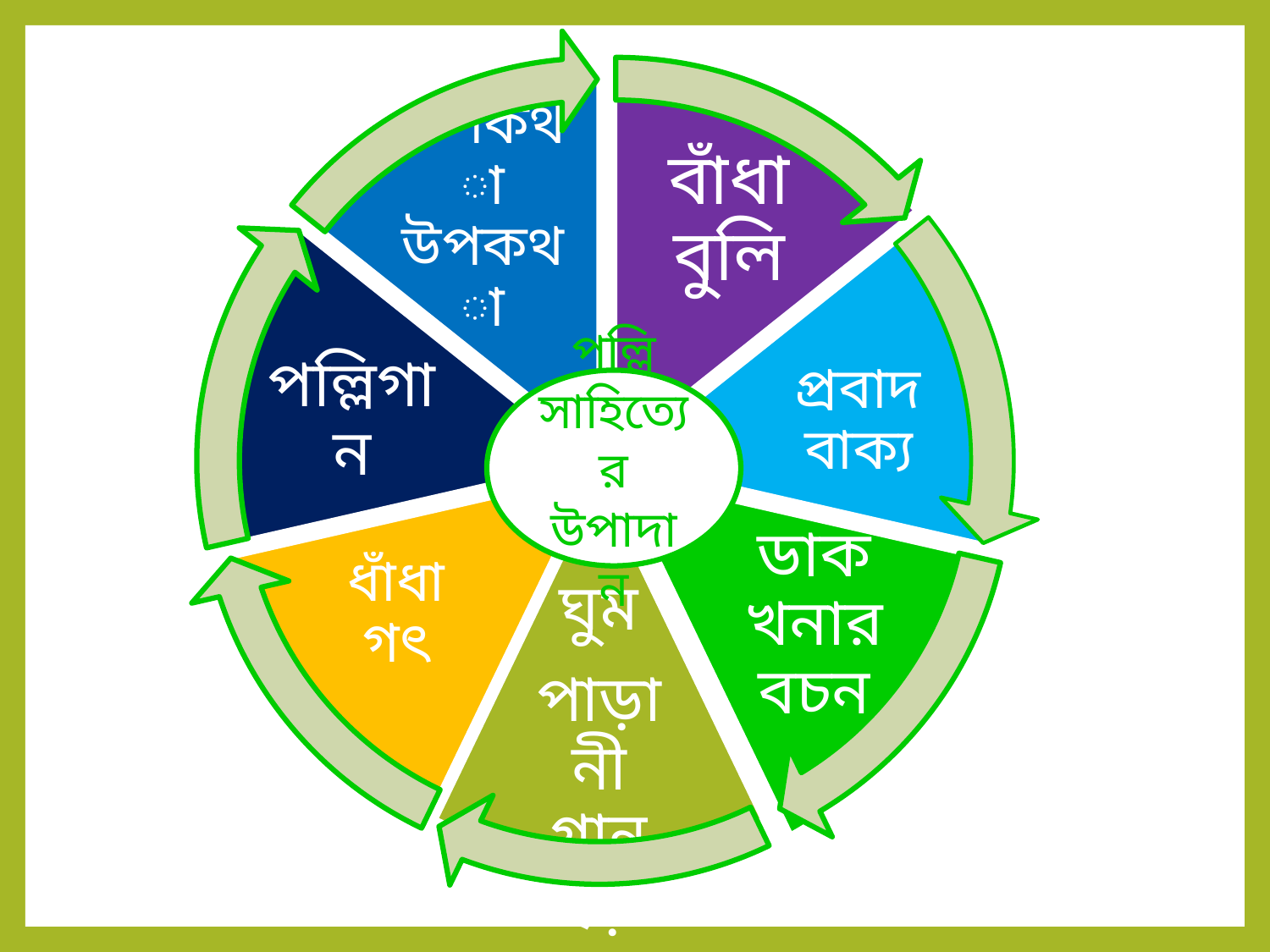

ডাক খনার বচন

রূপকথা উপকথা
বাঁধা বুলি
পল্লিগান
প্রবাদ বাক্য
ধাঁধা গৎ
ঘুম
পাড়ানী গান ছড়া
পল্লি সাহিত্যের উপাদান